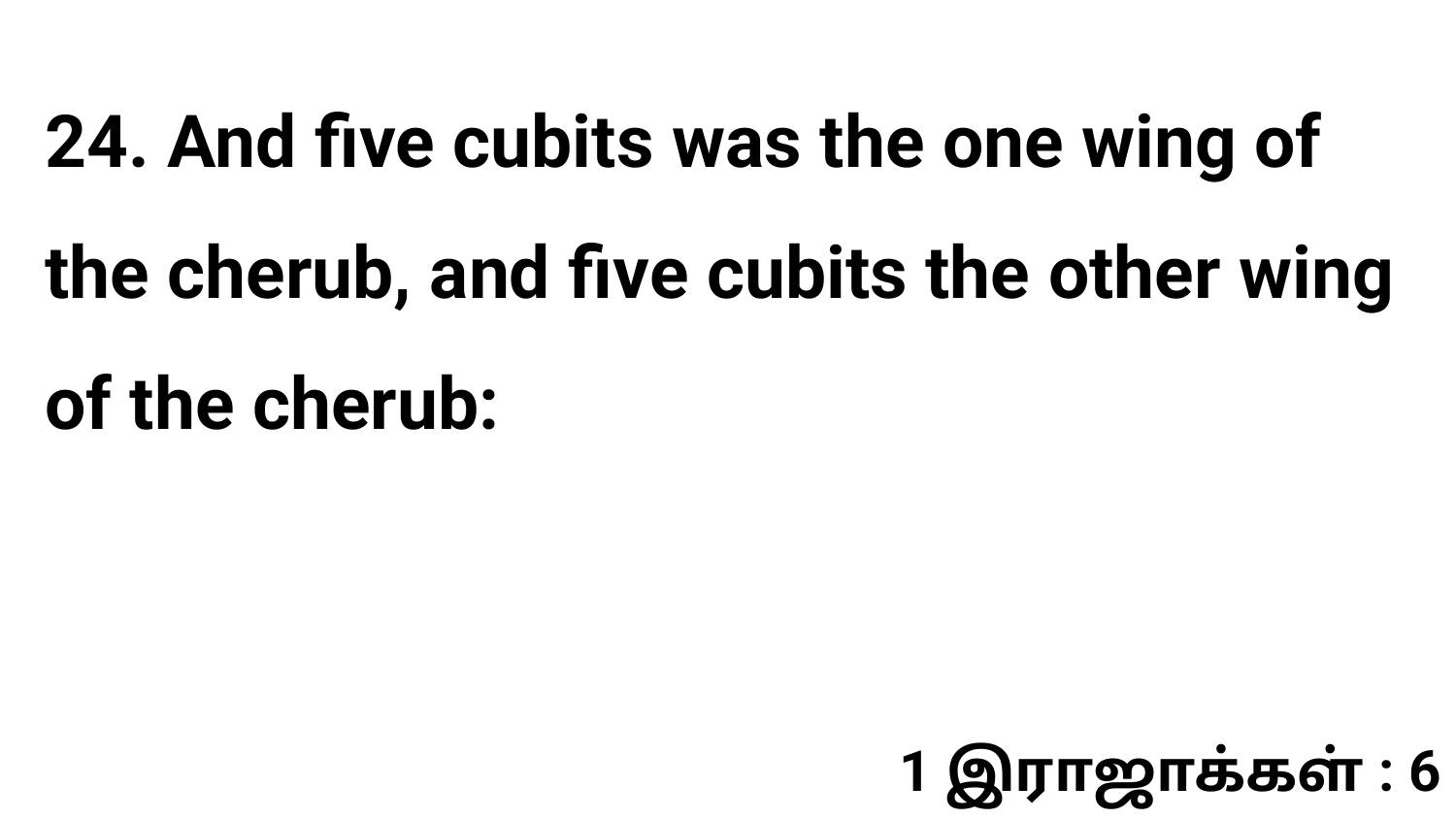

24. And five cubits was the one wing of the cherub, and five cubits the other wing of the cherub:
1 இராஜாக்கள் : 6